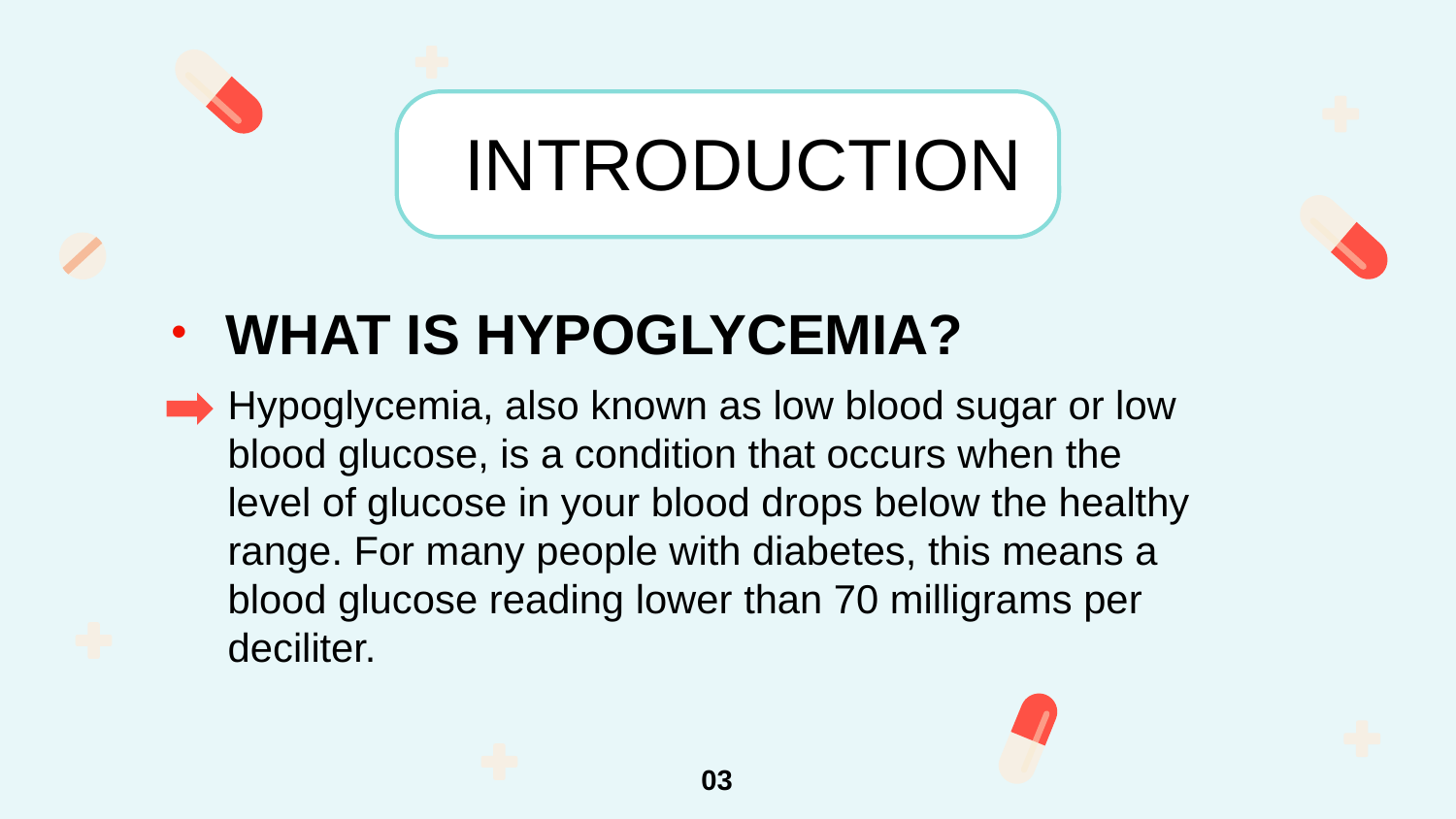

# INTRODUCTION

WHAT IS HYPOGLYCEMIA?
Hypoglycemia, also known as low blood sugar or low blood glucose, is a condition that occurs when the level of glucose in your blood drops below the healthy range. For many people with diabetes, this means a blood glucose reading lower than 70 milligrams per deciliter.

03